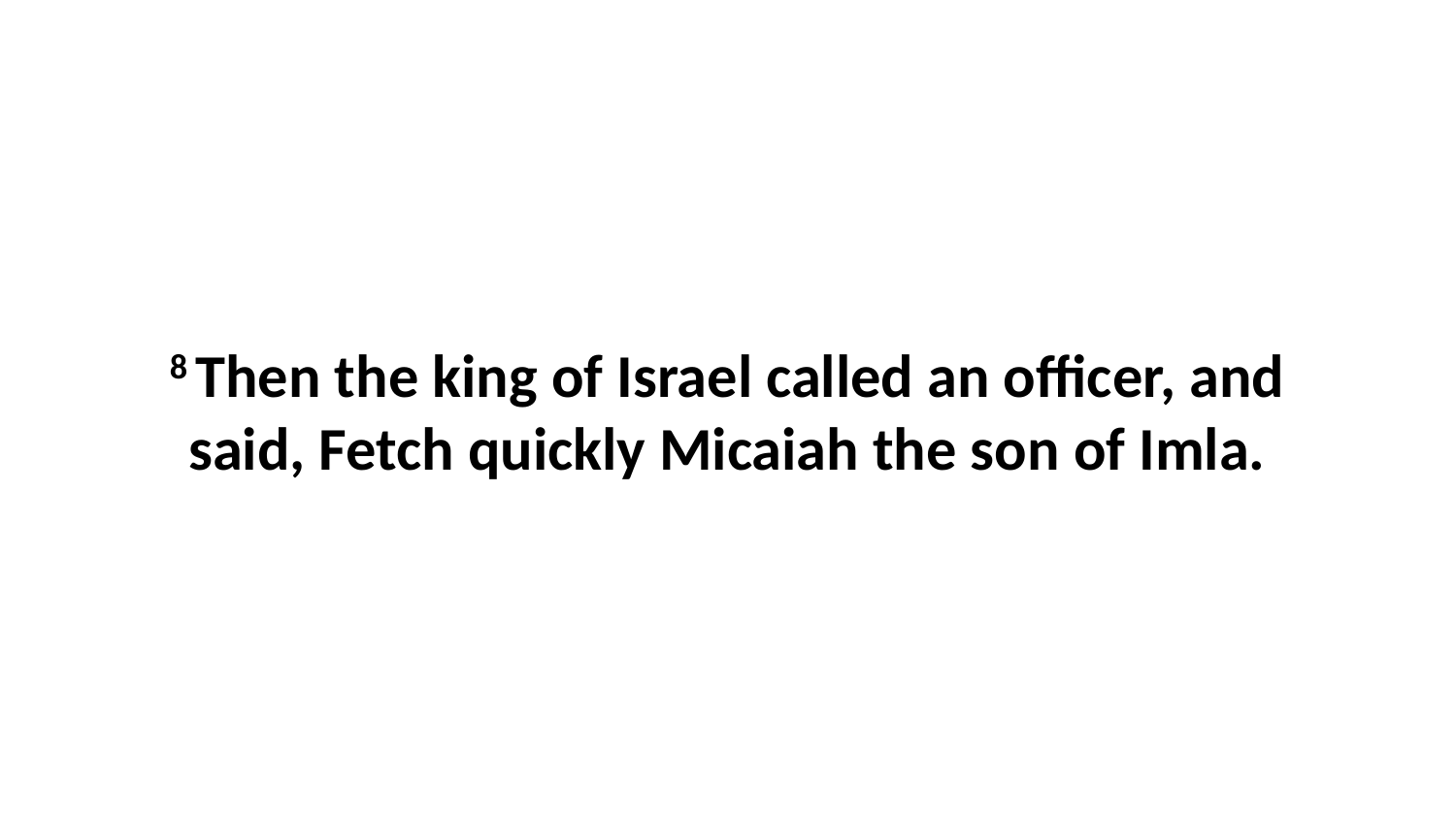

8 Then the king of Israel called an officer, and said, Fetch quickly Micaiah the son of Imla.